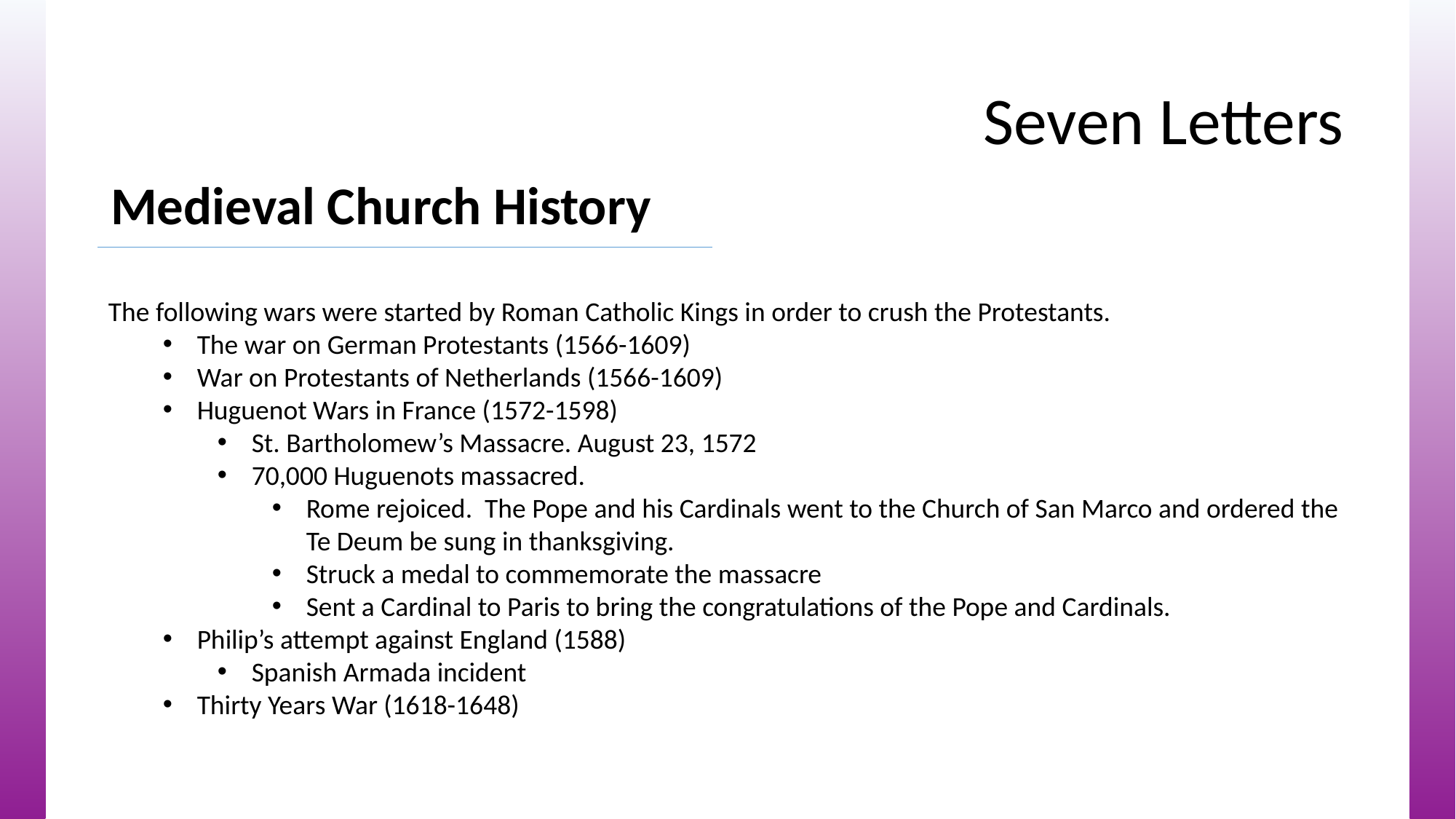

# Seven Letters
Medieval Church History

The following wars were started by Roman Catholic Kings in order to crush the Protestants.
The war on German Protestants (1566-1609)
War on Protestants of Netherlands (1566-1609)
Huguenot Wars in France (1572-1598)
St. Bartholomew’s Massacre. August 23, 1572
70,000 Huguenots massacred.
Rome rejoiced.  The Pope and his Cardinals went to the Church of San Marco and ordered the Te Deum be sung in thanksgiving.
Struck a medal to commemorate the massacre
Sent a Cardinal to Paris to bring the congratulations of the Pope and Cardinals.
Philip’s attempt against England (1588)
Spanish Armada incident
Thirty Years War (1618-1648)